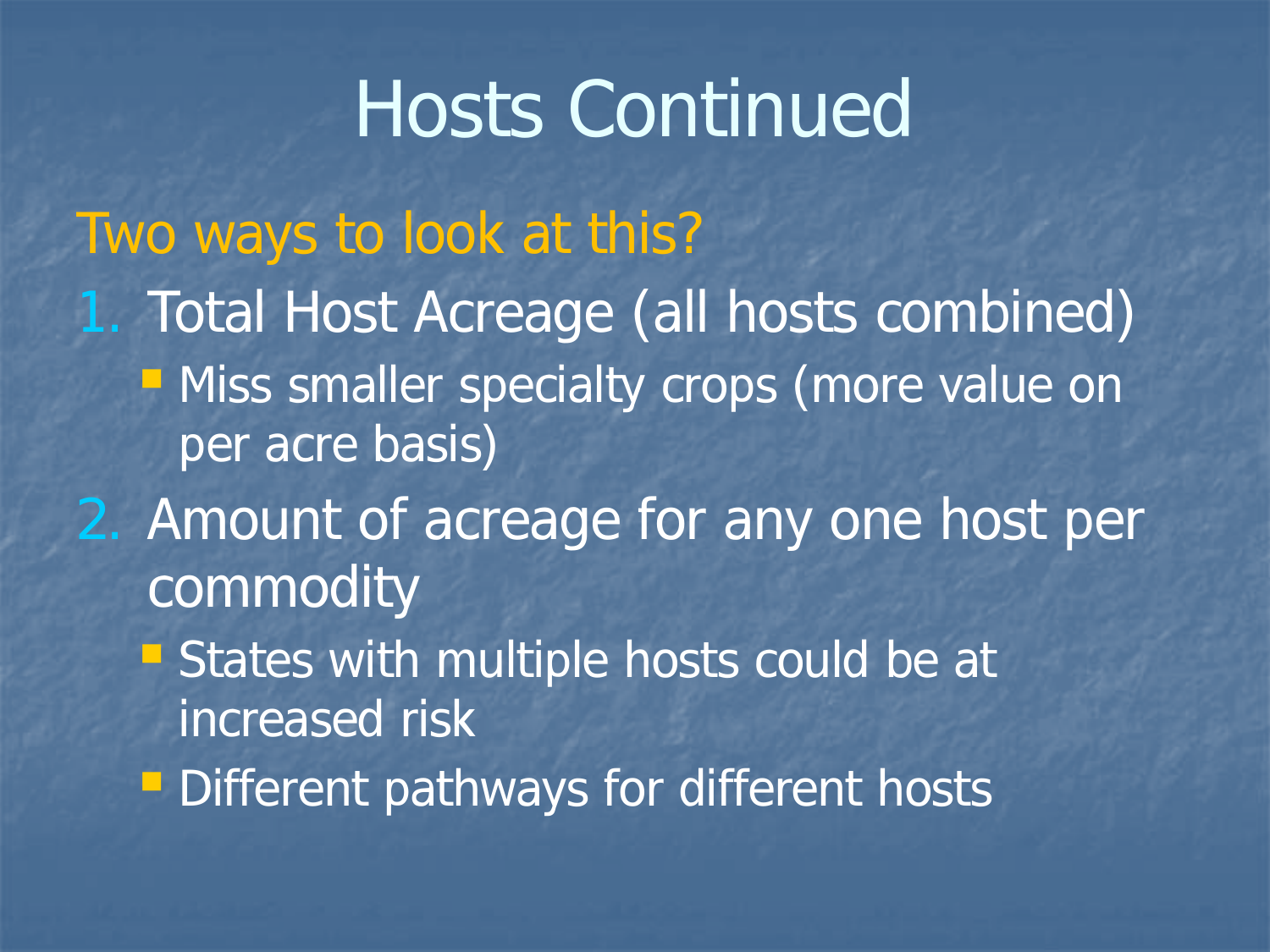

# Hosts Continued
Two ways to look at this?
Total Host Acreage (all hosts combined)
Miss smaller specialty crops (more value on per acre basis)
Amount of acreage for any one host per commodity
States with multiple hosts could be at increased risk
Different pathways for different hosts